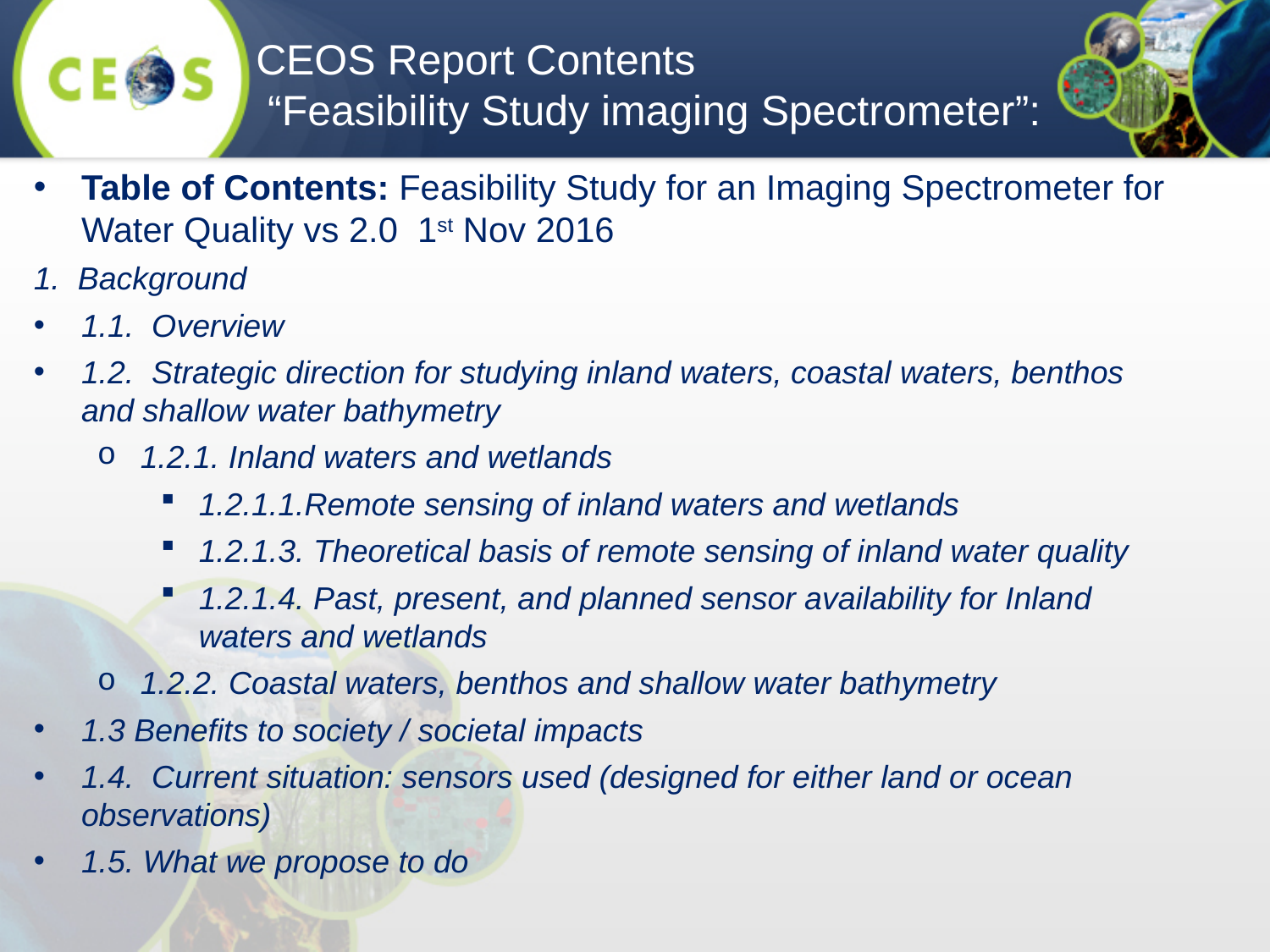

CEOS Report Contents
 “Feasibility Study imaging Spectrometer”:

Table of Contents: Feasibility Study for an Imaging Spectrometer for Water Quality vs 2.0  1st Nov 2016
1.  Background
1.1.  Overview
1.2.  Strategic direction for studying inland waters, coastal waters, benthos and shallow water bathymetry
1.2.1. Inland waters and wetlands
1.2.1.1.Remote sensing of inland waters and wetlands
1.2.1.3. Theoretical basis of remote sensing of inland water quality
1.2.1.4. Past, present, and planned sensor availability for Inland waters and wetlands
1.2.2. Coastal waters, benthos and shallow water bathymetry
1.3 Benefits to society / societal impacts
1.4.  Current situation: sensors used (designed for either land or ocean observations)
1.5. What we propose to do